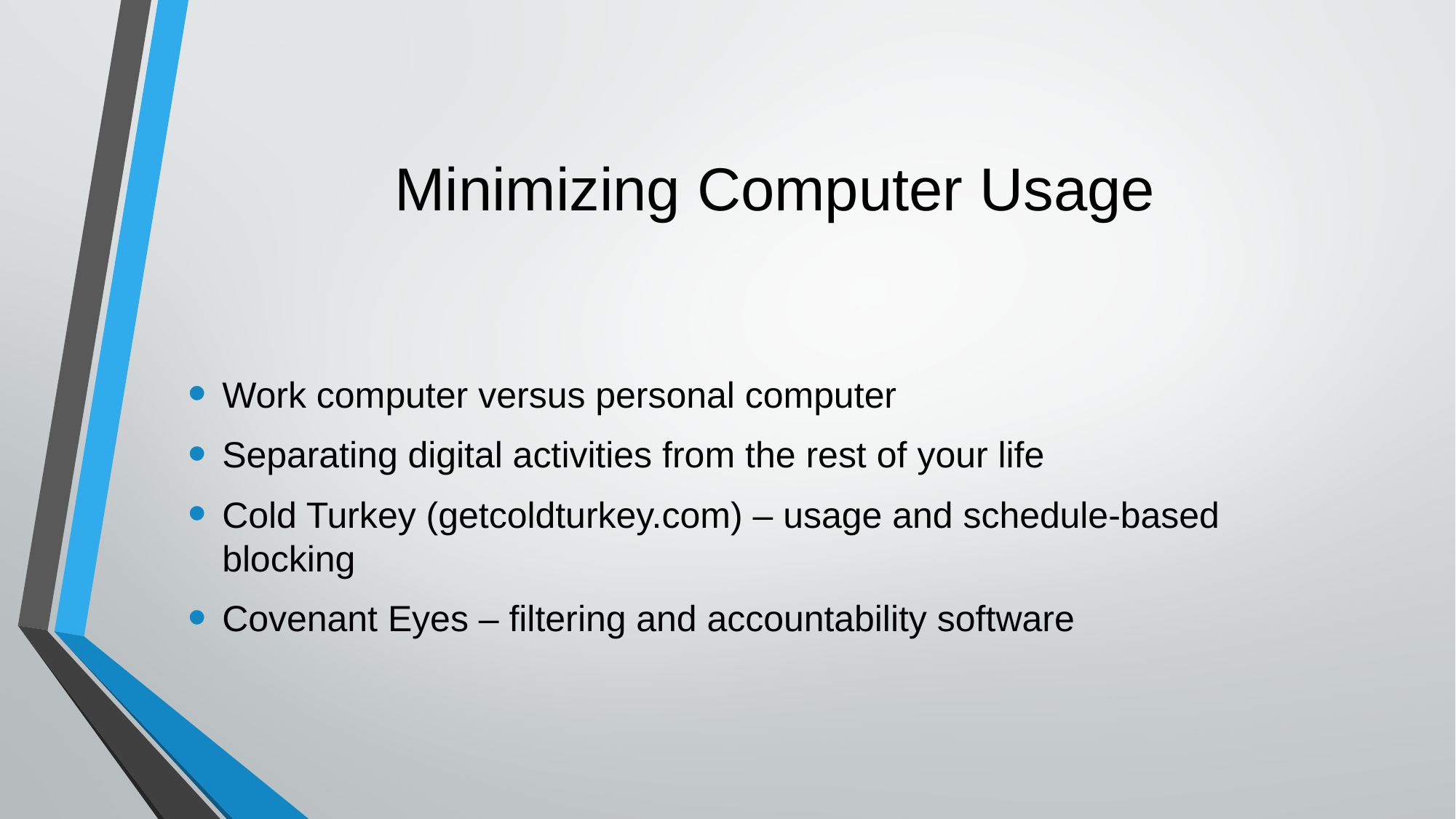

# Minimizing Computer Usage
Work computer versus personal computer
Separating digital activities from the rest of your life
Cold Turkey (getcoldturkey.com) – usage and schedule-based blocking
Covenant Eyes – filtering and accountability software